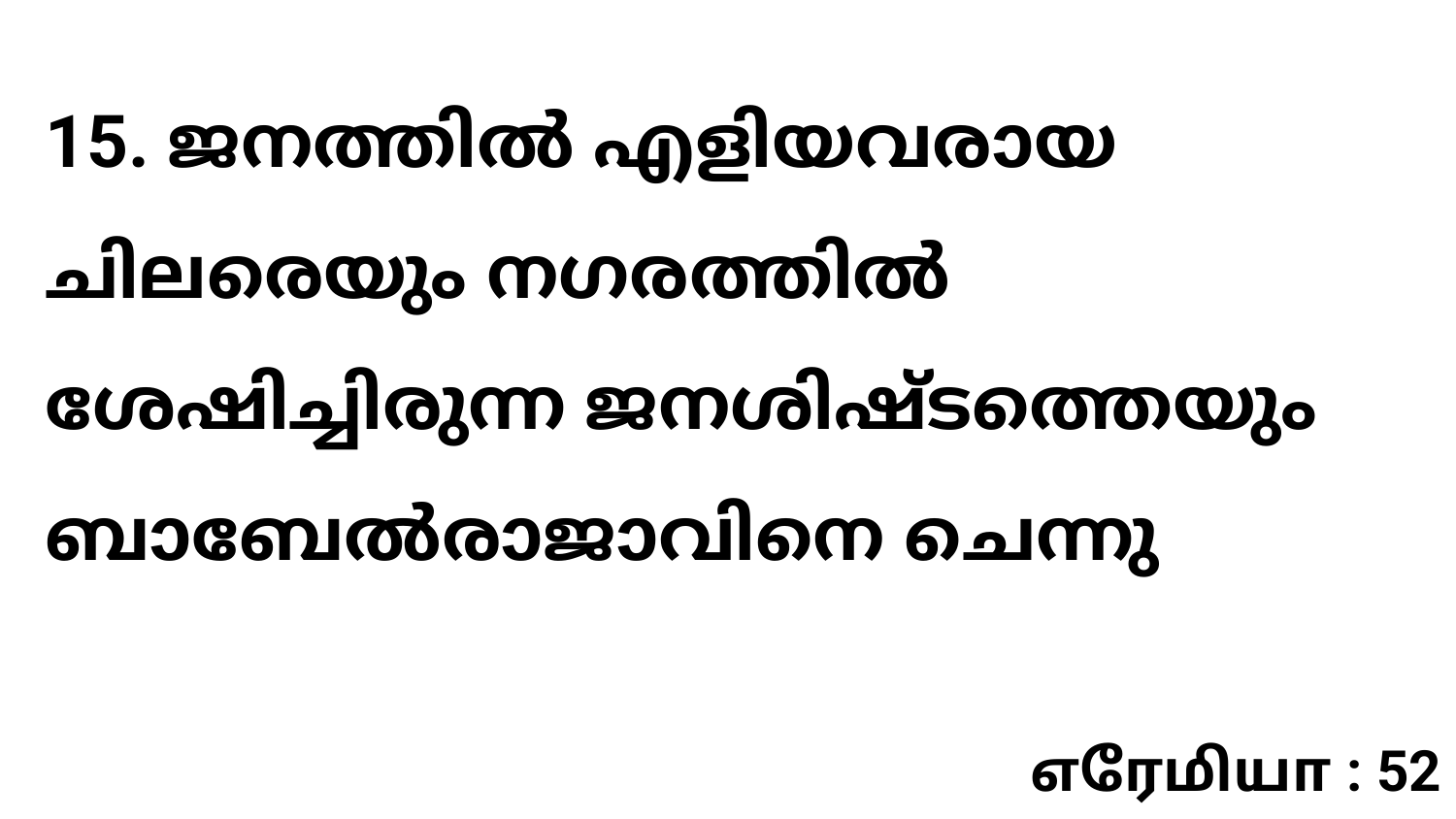

15. ജനത്തിൽ എളിയവരായ ചിലരെയും നഗരത്തിൽ ശേഷിച്ചിരുന്ന ജനശിഷ്ടത്തെയും ബാബേൽരാജാവിനെ ചെന്നു
எரேமியா : 52